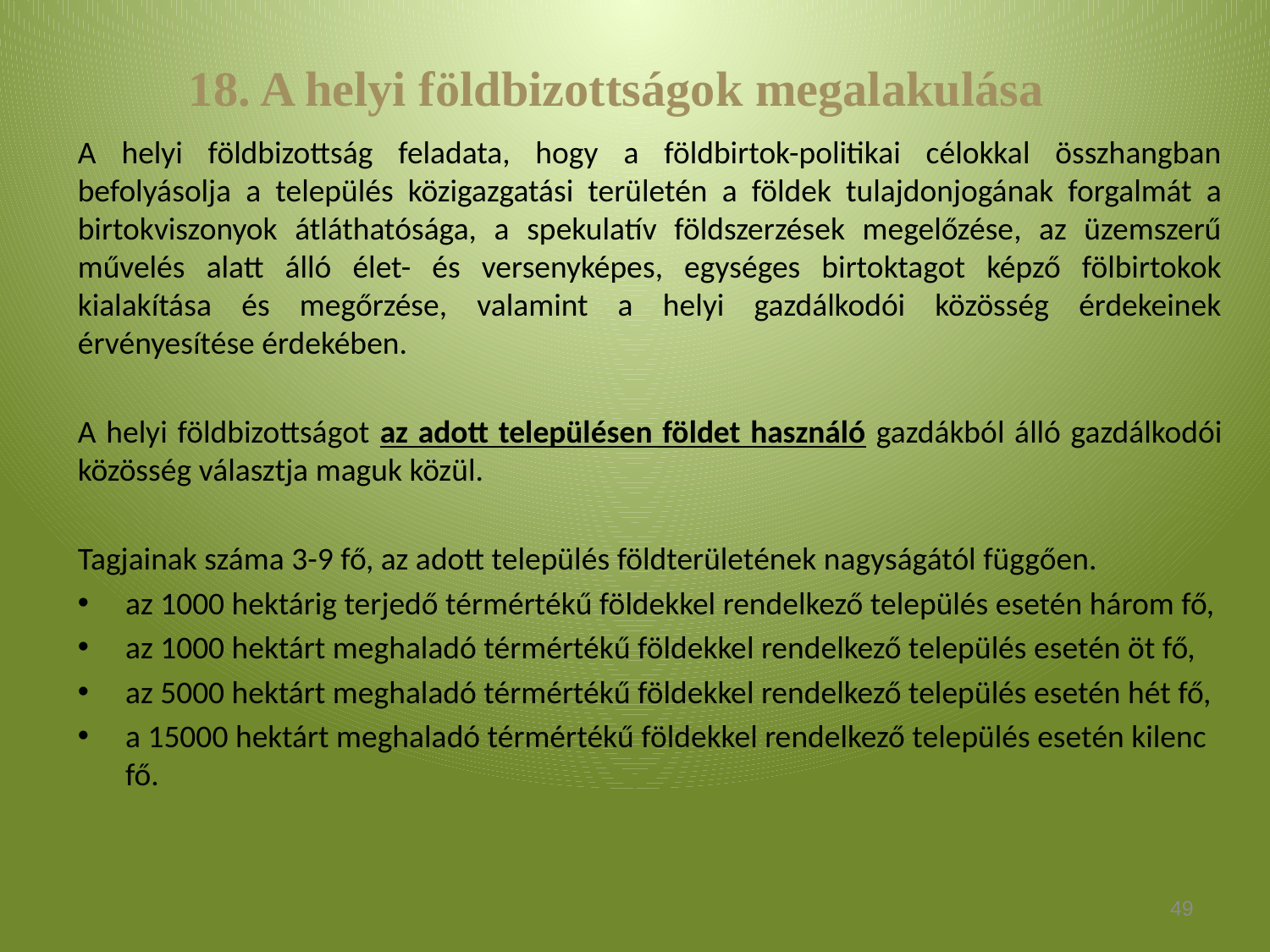

18. A helyi földbizottságok megalakulása
A helyi földbizottság feladata, hogy a földbirtok-politikai célokkal összhangban befolyásolja a település közigazgatási területén a földek tulajdonjogának forgalmát a birtokviszonyok átláthatósága, a spekulatív földszerzések megelőzése, az üzemszerű művelés alatt álló élet- és versenyképes, egységes birtoktagot képző fölbirtokok kialakítása és megőrzése, valamint a helyi gazdálkodói közösség érdekeinek érvényesítése érdekében.

A helyi földbizottságot az adott településen földet használó gazdákból álló gazdálkodói közösség választja maguk közül.

Tagjainak száma 3-9 fő, az adott település földterületének nagyságától függően.
az 1000 hektárig terjedő térmértékű földekkel rendelkező település esetén három fő,
az 1000 hektárt meghaladó térmértékű földekkel rendelkező település esetén öt fő,
az 5000 hektárt meghaladó térmértékű földekkel rendelkező település esetén hét fő,
a 15000 hektárt meghaladó térmértékű földekkel rendelkező település esetén kilenc fő.

49